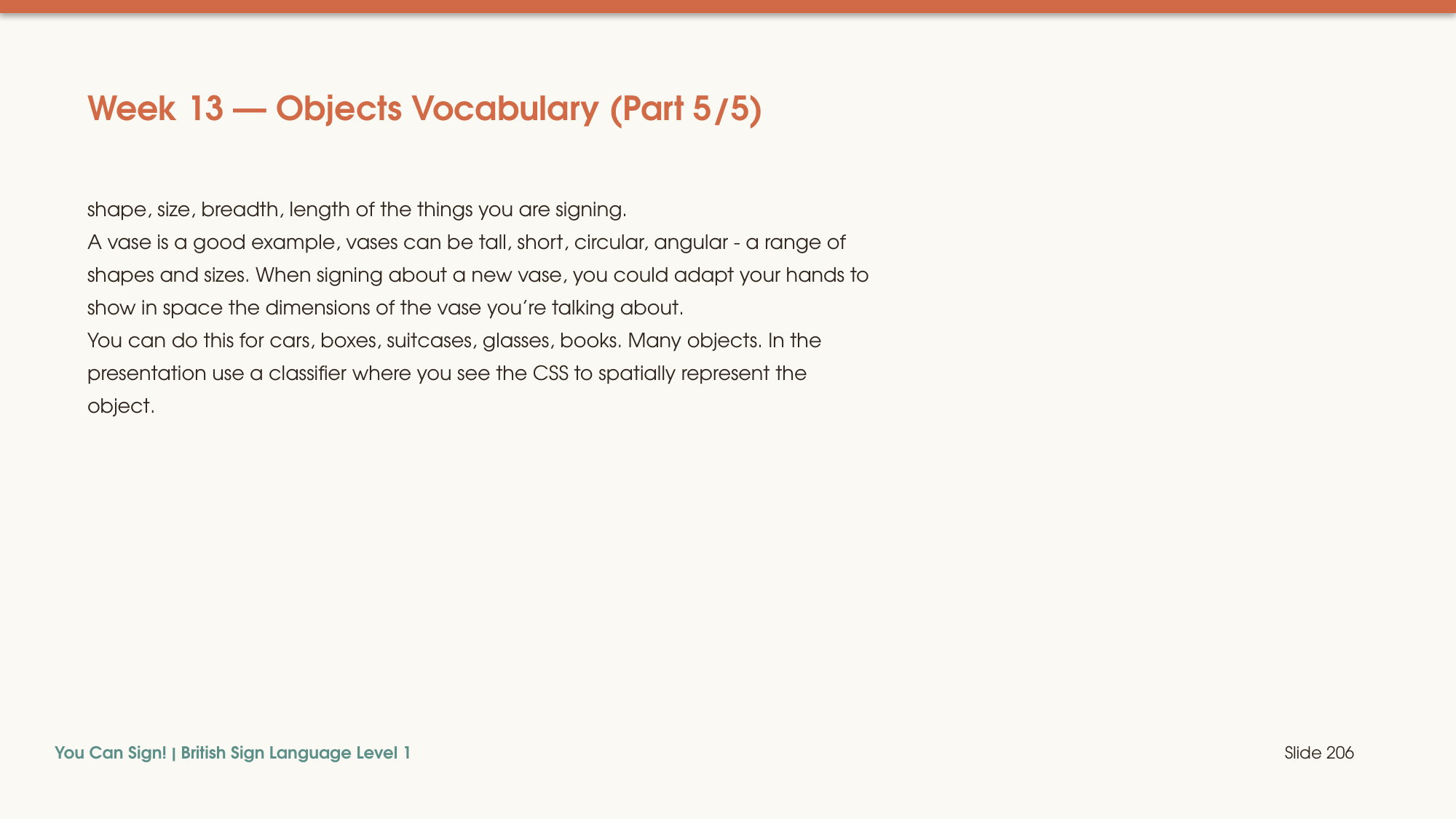

Week 13 — Objects Vocabulary (Part 5/5)
shape, size, breadth, length of the things you are signing.
A vase is a good example, vases can be tall, short, circular, angular - a range of
shapes and sizes. When signing about a new vase, you could adapt your hands to
show in space the dimensions of the vase you’re talking about.
You can do this for cars, boxes, suitcases, glasses, books. Many objects. In the
presentation use a classifier where you see the CSS to spatially represent the
object.
You Can Sign! | British Sign Language Level 1
Slide 206